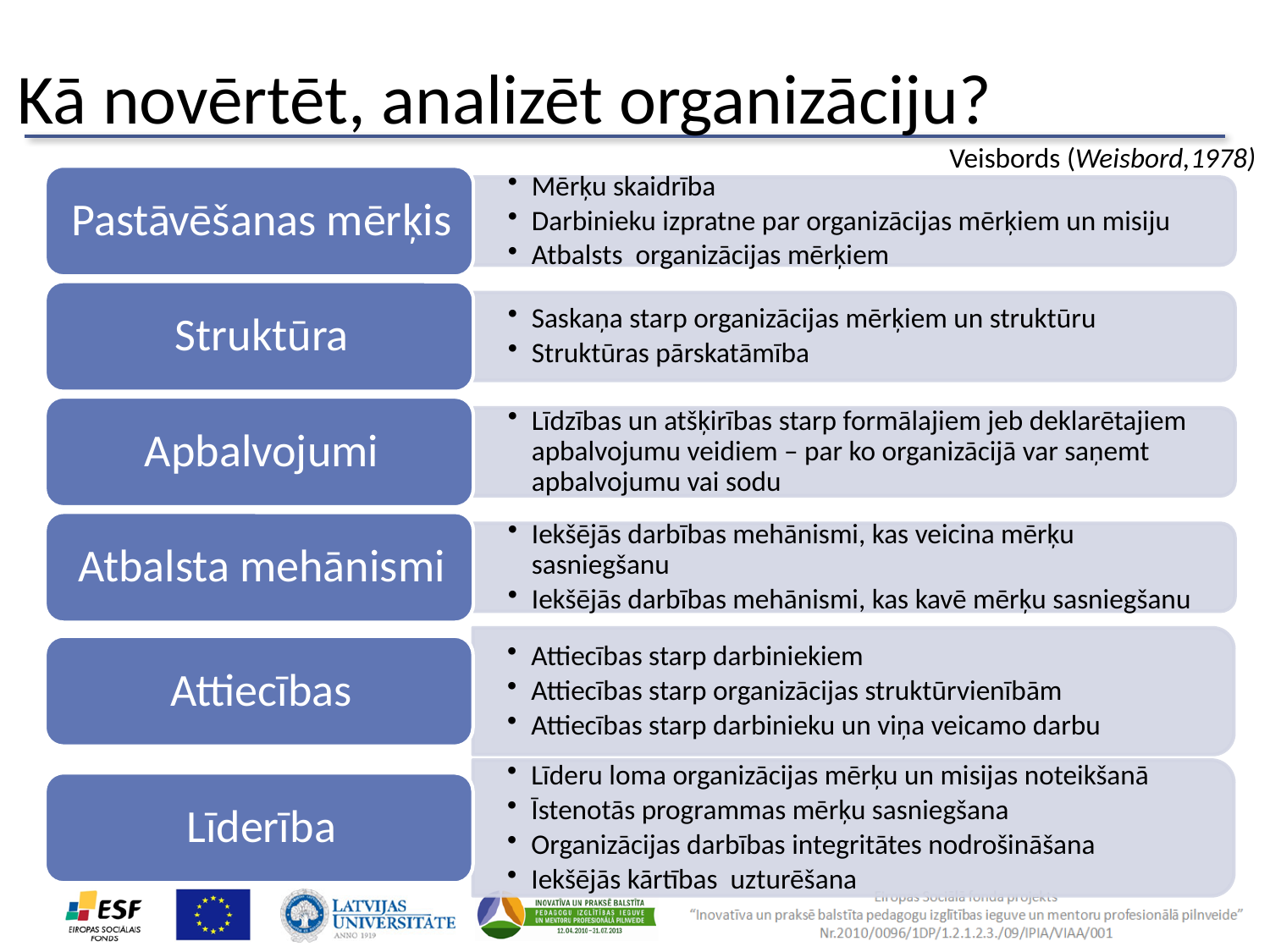

Kā novērtēt, analizēt organizāciju?
# Veisbords (Weisbord,1978)
Mērķu skaidrība
Darbinieku izpratne par organizācijas mērķiem un misiju
Atbalsts  organizācijas mērķiem
Pastāvēšanas mērķis
Saskaņa starp organizācijas mērķiem un struktūru
Struktūras pārskatāmība
Struktūra
Līdzības un atšķirības starp formālajiem jeb deklarētajiem apbalvojumu veidiem – par ko organizācijā var saņemt apbalvojumu vai sodu
Apbalvojumi
Iekšējās darbības mehānismi, kas veicina mērķu sasniegšanu
Iekšējās darbības mehānismi, kas kavē mērķu sasniegšanu
Atbalsta mehānismi
Attiecības starp darbiniekiem
Attiecības starp organizācijas struktūrvienībām
Attiecības starp darbinieku un viņa veicamo darbu
Attiecības
Līderu loma organizācijas mērķu un misijas noteikšanā
Īstenotās programmas mērķu sasniegšana
Organizācijas darbības integritātes nodrošināšana
Iekšējās kārtības  uzturēšana
Līderība